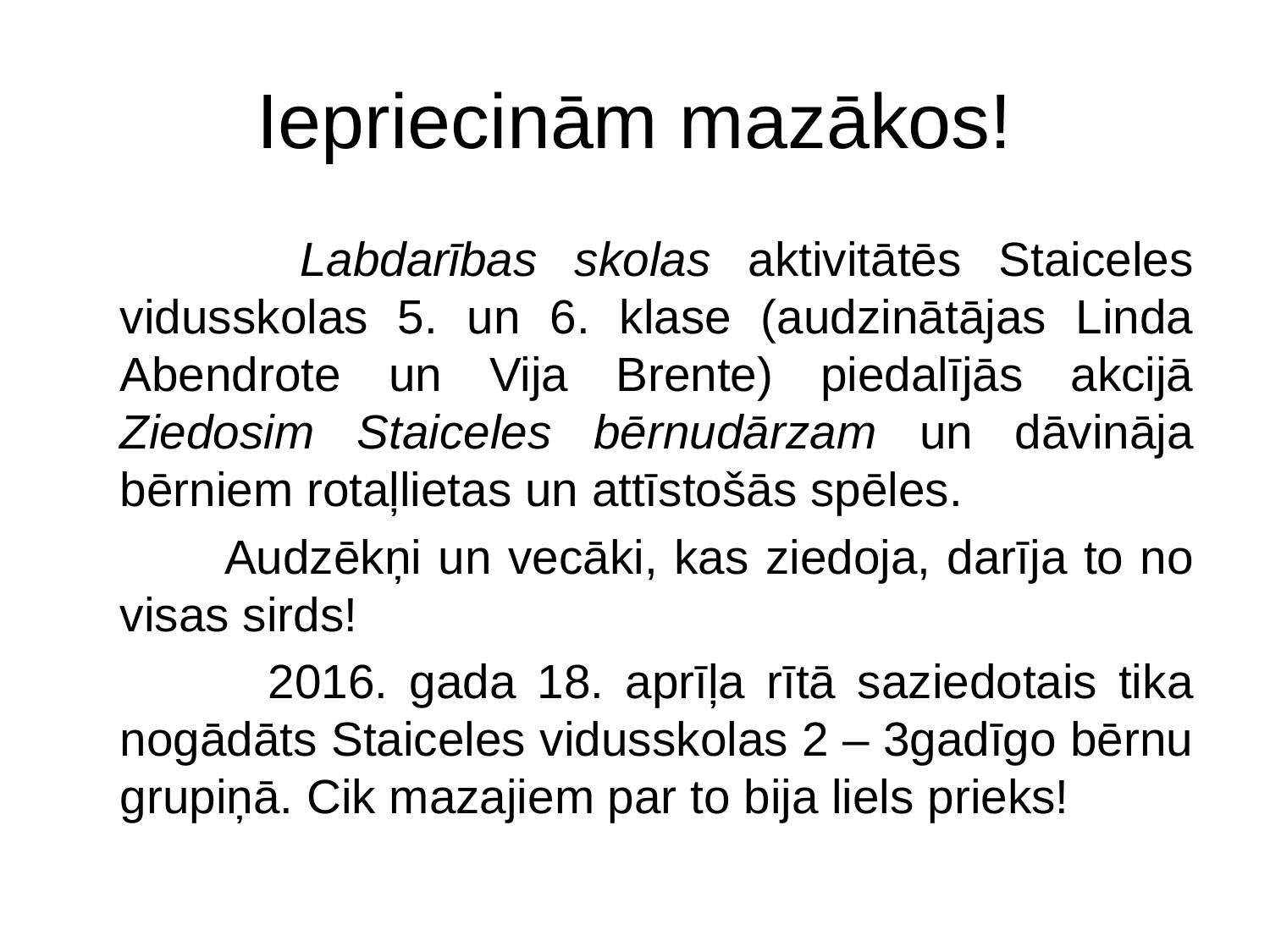

# Iepriecinām mazākos!
      Labdarības skolas aktivitātēs Staiceles vidusskolas 5. un 6. klase (audzinātājas Linda Abendrote un Vija Brente) piedalījās akcijā Ziedosim Staiceles bērnudārzam un dāvināja bērniem rotaļlietas un attīstošās spēles.
         Audzēkņi un vecāki, kas ziedoja, darīja to no visas sirds!
         2016. gada 18. aprīļa rītā saziedotais tika nogādāts Staiceles vidusskolas 2 – 3gadīgo bērnu grupiņā. Cik mazajiem par to bija liels prieks!